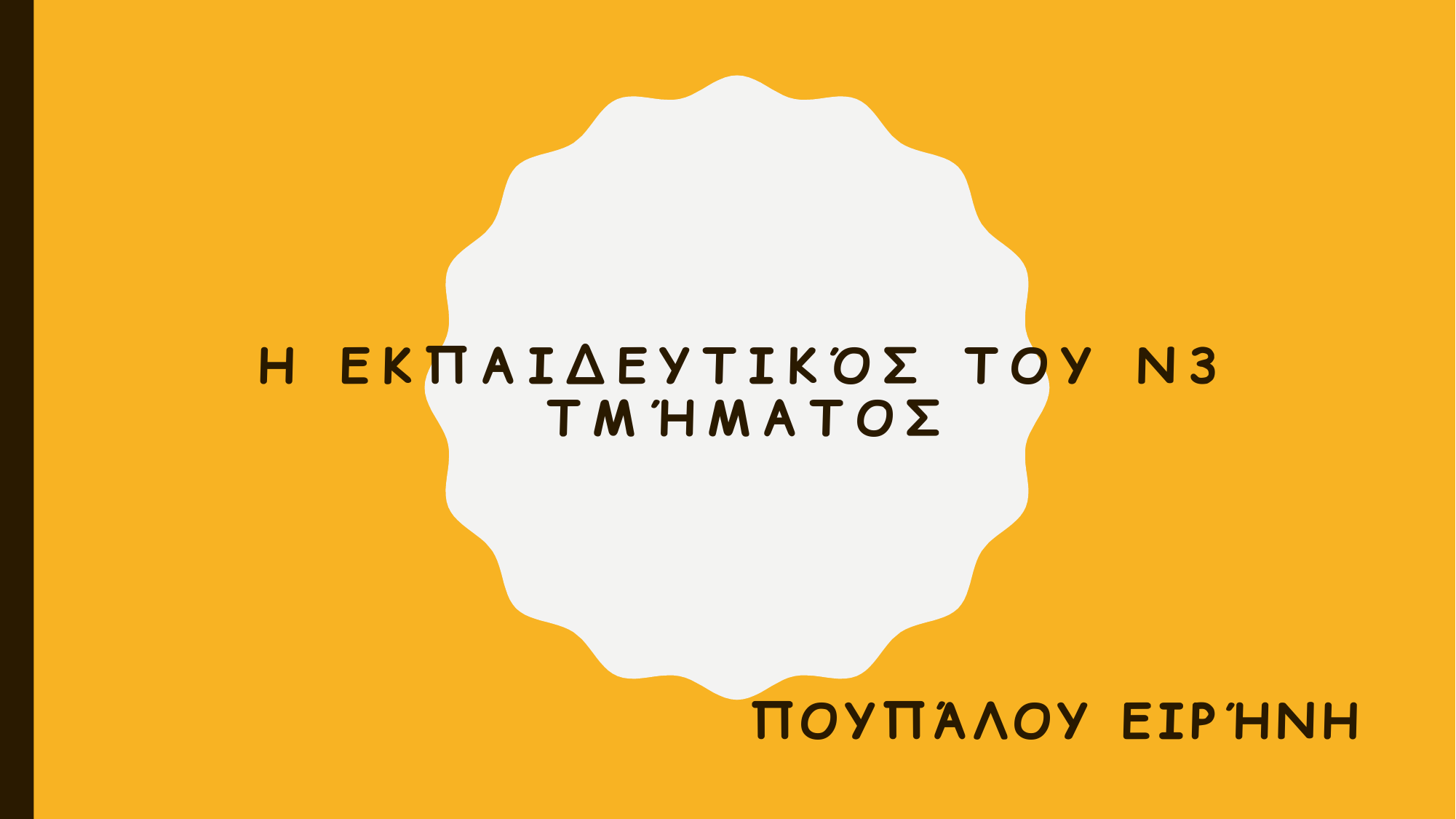

# Η εκπαιδευτικΌΣ του Ν3 Τμήματος
ΠΟΥΠΆΛΟΥ ΕΙΡΉΝΗ